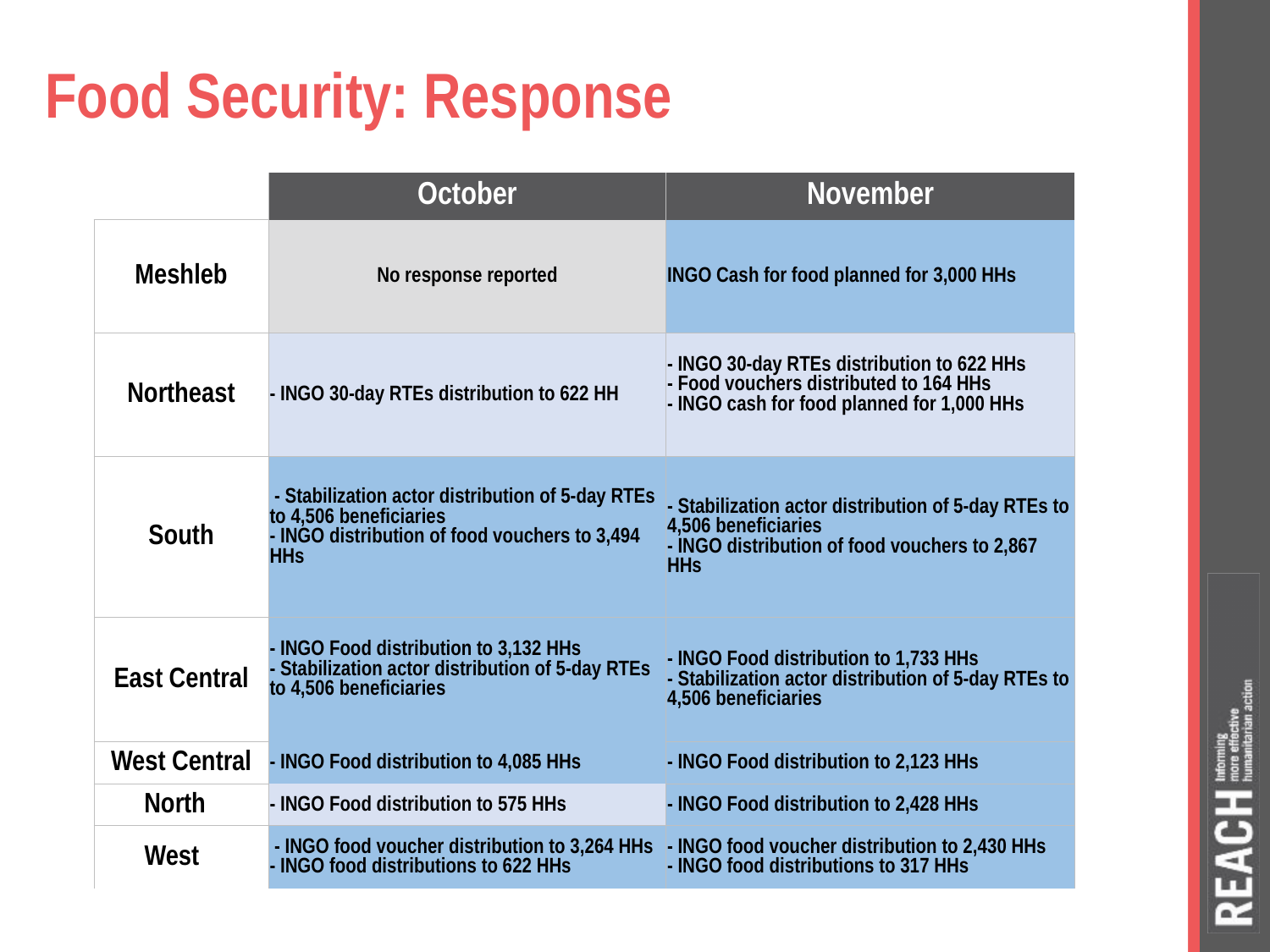

# Food Security: Response
|  | October | November |
| --- | --- | --- |
| Meshleb | No response reported | INGO Cash for food planned for 3,000 HHs |
| Northeast | - INGO 30-day RTEs distribution to 622 HH | - INGO 30-day RTEs distribution to 622 HHs - Food vouchers distributed to 164 HHs - INGO cash for food planned for 1,000 HHs |
| South | - Stabilization actor distribution of 5-day RTEs to 4,506 beneficiaries - INGO distribution of food vouchers to 3,494 HHs | - Stabilization actor distribution of 5-day RTEs to 4,506 beneficiaries - INGO distribution of food vouchers to 2,867 HHs |
| East Central | - INGO Food distribution to 3,132 HHs - Stabilization actor distribution of 5-day RTEs to 4,506 beneficiaries | - INGO Food distribution to 1,733 HHs - Stabilization actor distribution of 5-day RTEs to 4,506 beneficiaries |
| West Central | - INGO Food distribution to 4,085 HHs | - INGO Food distribution to 2,123 HHs |
| North | - INGO Food distribution to 575 HHs | - INGO Food distribution to 2,428 HHs |
| West | - INGO food voucher distribution to 3,264 HHs - INGO food distributions to 622 HHs | - INGO food voucher distribution to 2,430 HHs - INGO food distributions to 317 HHs |